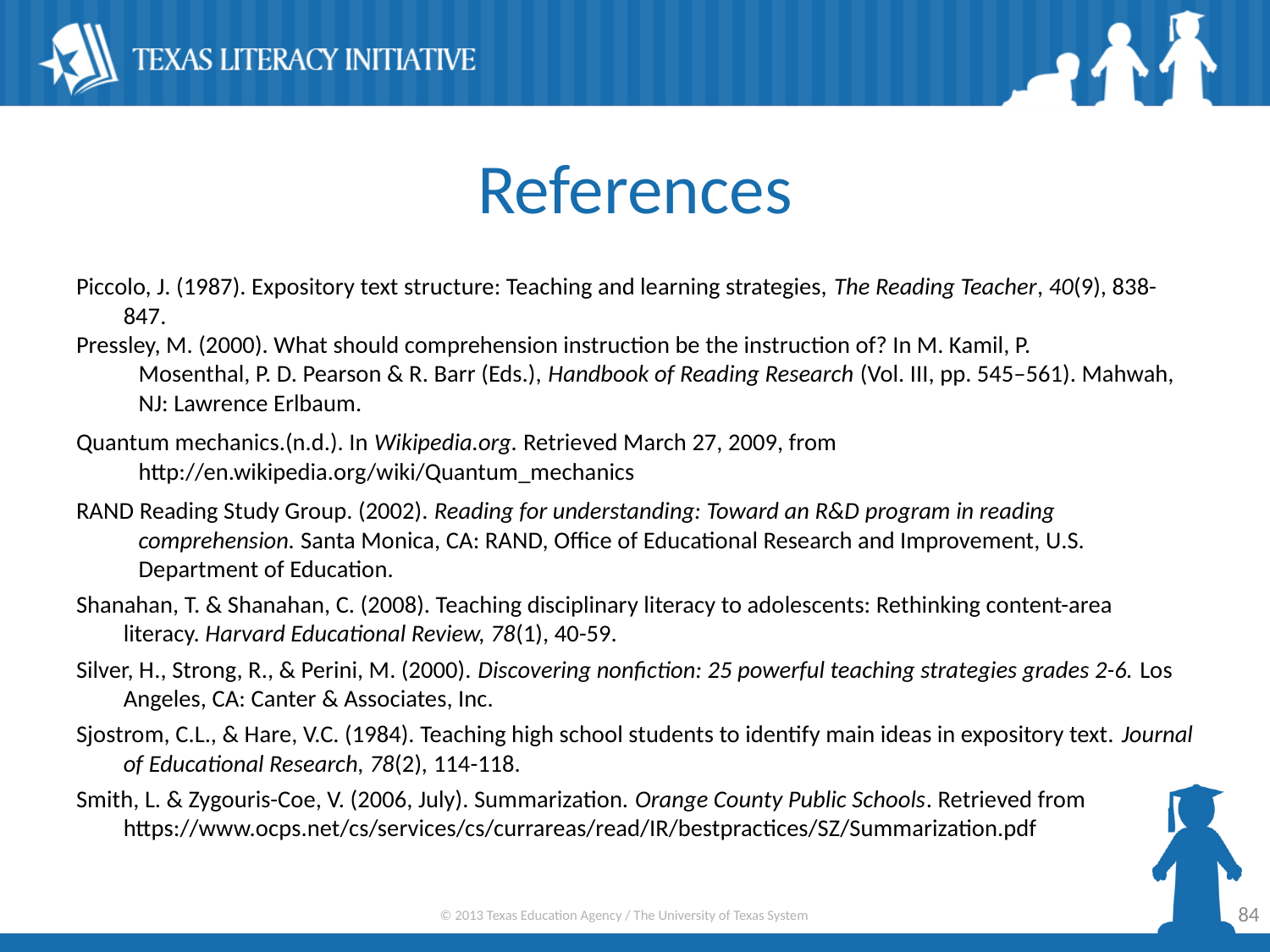

# References
Piccolo, J. (1987). Expository text structure: Teaching and learning strategies, The Reading Teacher, 40(9), 838-847.
Pressley, M. (2000). What should comprehension instruction be the instruction of? In M. Kamil, P.
Mosenthal, P. D. Pearson & R. Barr (Eds.), Handbook of Reading Research (Vol. III, pp. 545–561). Mahwah, NJ: Lawrence Erlbaum.
Quantum mechanics.(n.d.). In Wikipedia.org. Retrieved March 27, 2009, from http://en.wikipedia.org/wiki/Quantum_mechanics
RAND Reading Study Group. (2002). Reading for understanding: Toward an R&D program in reading comprehension. Santa Monica, CA: RAND, Office of Educational Research and Improvement, U.S. Department of Education.
Shanahan, T. & Shanahan, C. (2008). Teaching disciplinary literacy to adolescents: Rethinking content-area literacy. Harvard Educational Review, 78(1), 40-59.
Silver, H., Strong, R., & Perini, M. (2000). Discovering nonfiction: 25 powerful teaching strategies grades 2-6. Los Angeles, CA: Canter & Associates, Inc.
Sjostrom, C.L., & Hare, V.C. (1984). Teaching high school students to identify main ideas in expository text. Journal of Educational Research, 78(2), 114-118.
Smith, L. & Zygouris-Coe, V. (2006, July). Summarization. Orange County Public Schools. Retrieved from https://www.ocps.net/cs/services/cs/currareas/read/IR/bestpractices/SZ/Summarization.pdf

84
© 2013 Texas Education Agency / The University of Texas System